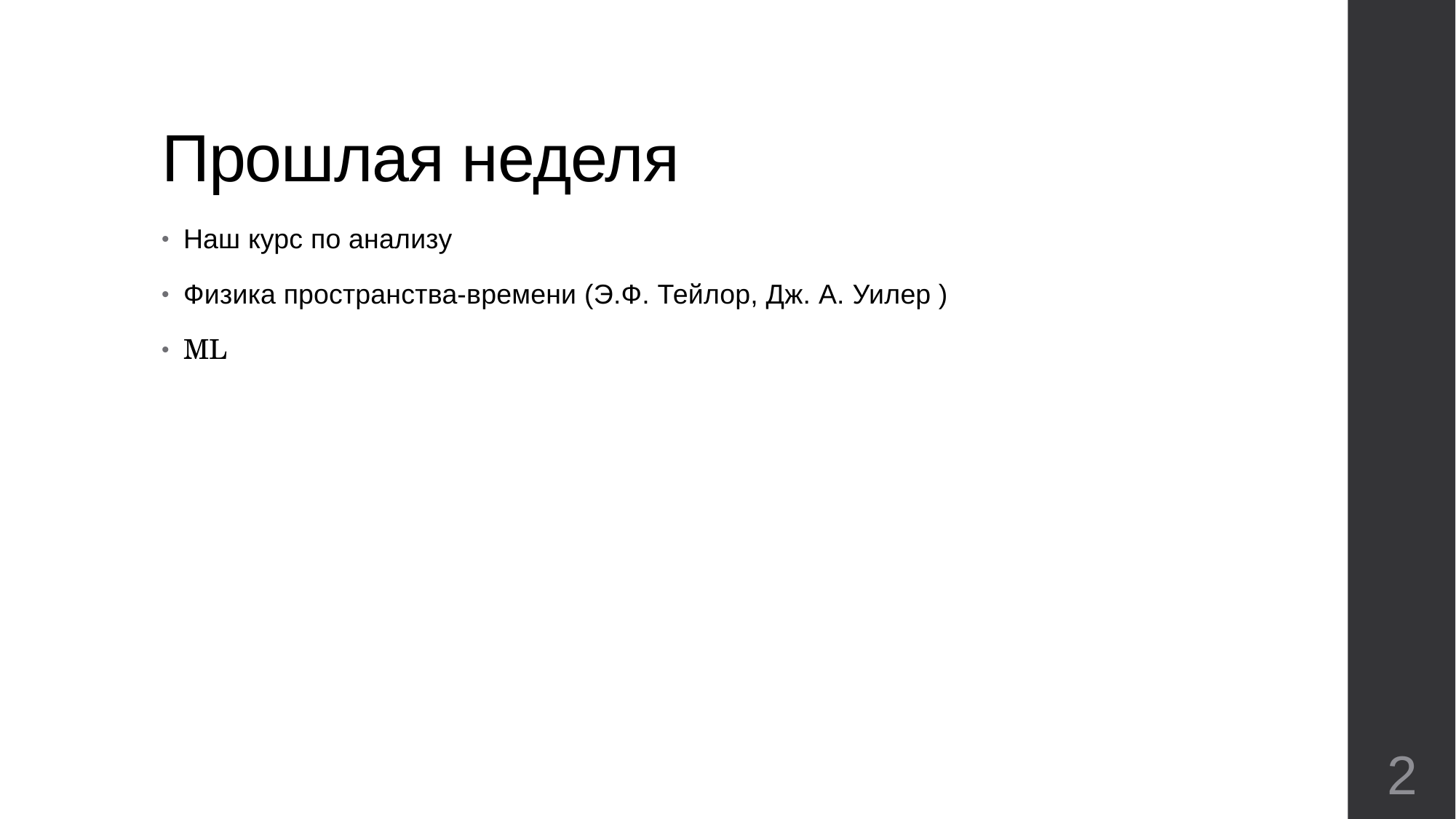

# Прошлая неделя
Наш курс по анализу
Физика пространства-времени (Э.Ф. Тейлор, Дж. А. Уилер )
ML

2